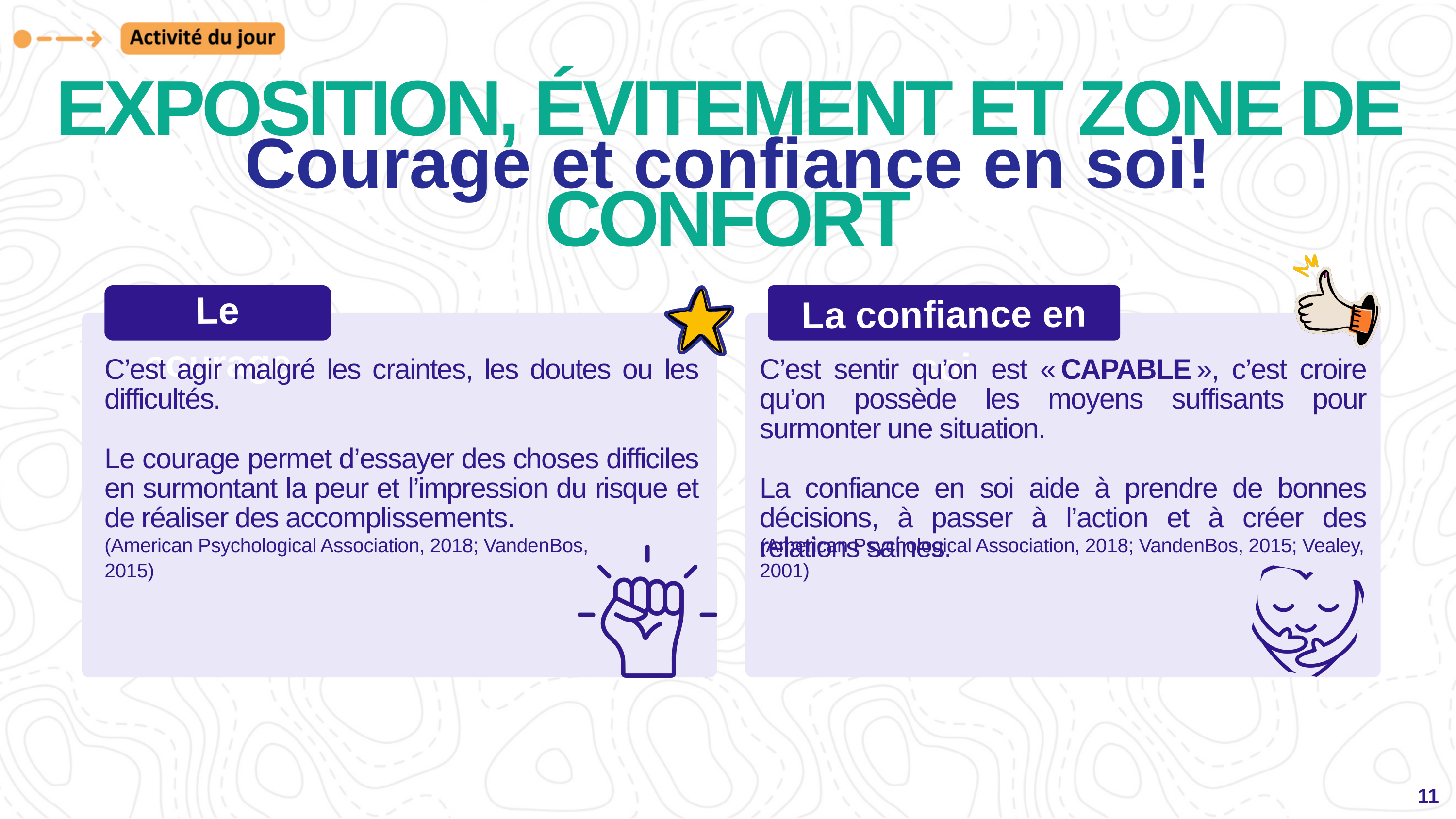

EXPOSITION, ÉVITEMENT ET ZONE DE CONFORT
Courage et confiance en soi!

Le courage
La confiance en soi

C’est agir malgré les craintes, les doutes ou les difficultés.

Le courage permet d’essayer des choses difficiles en surmontant la peur et l’impression du risque et de réaliser des accomplissements.
C’est sentir qu’on est « CAPABLE », c’est croire qu’on possède les moyens suffisants pour surmonter une situation.

La confiance en soi aide à prendre de bonnes décisions, à passer à l’action et à créer des relations saines.
(American Psychological Association, 2018; VandenBos, 2015)
(American Psychological Association, 2018; VandenBos, 2015; Vealey, 2001)

11